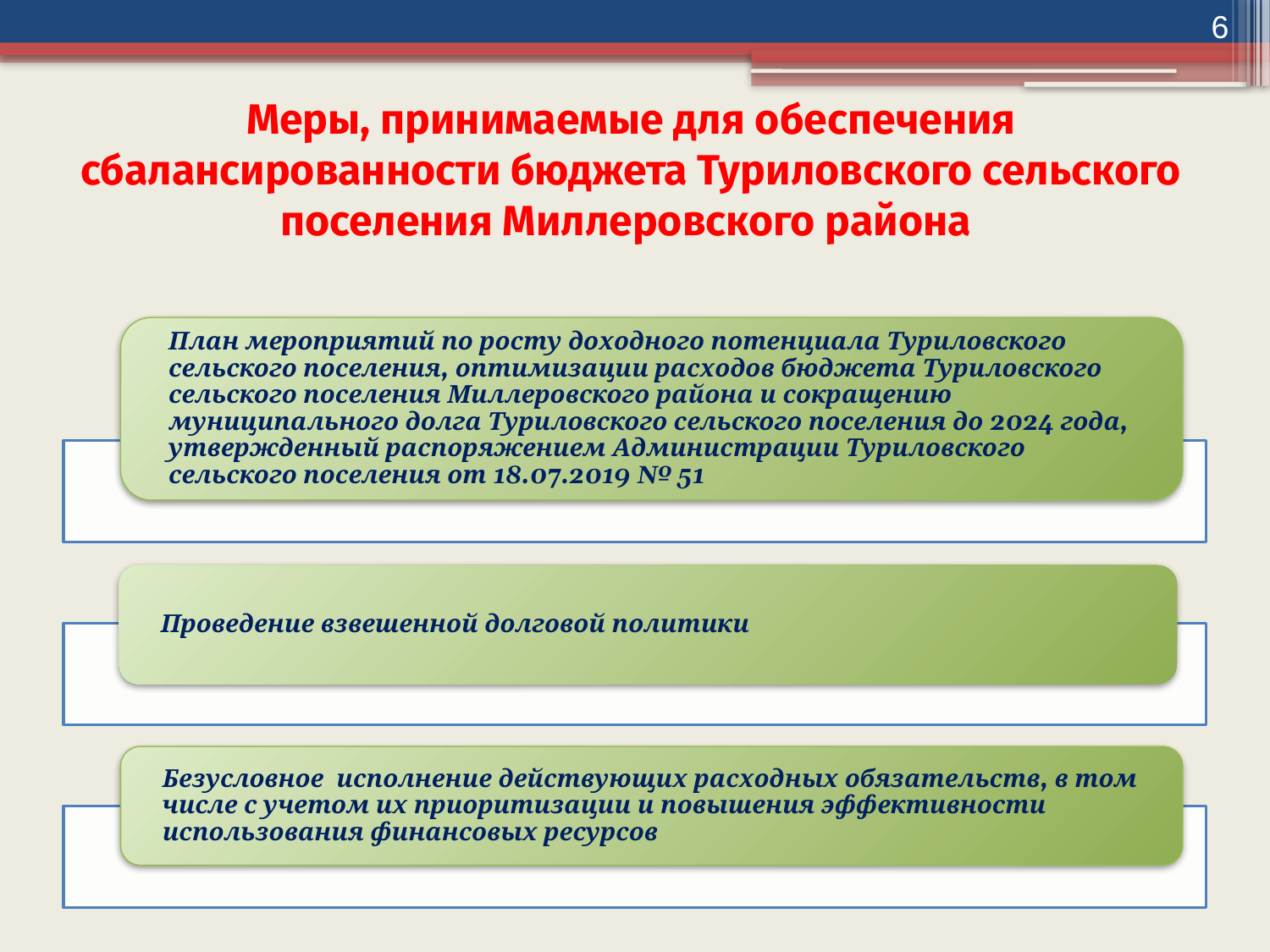

6
# Меры, принимаемые для обеспечения сбалансированности бюджета Туриловского сельского поселения Миллеровского района
План мероприятий по росту доходного потенциала Туриловского сельского поселения, оптимизации расходов бюджета Туриловского сельского поселения Миллеровского района и сокращению муниципального долга Туриловского сельского поселения до 2024 года,  утвержденный распоряжением Администрации Туриловского сельского поселения от 18.07.2019 № 51
Проведение взвешенной долговой политики
Безусловное  исполнение действующих расходных обязательств, в том числе с учетом их приоритизации и повышения эффективности использования финансовых ресурсов